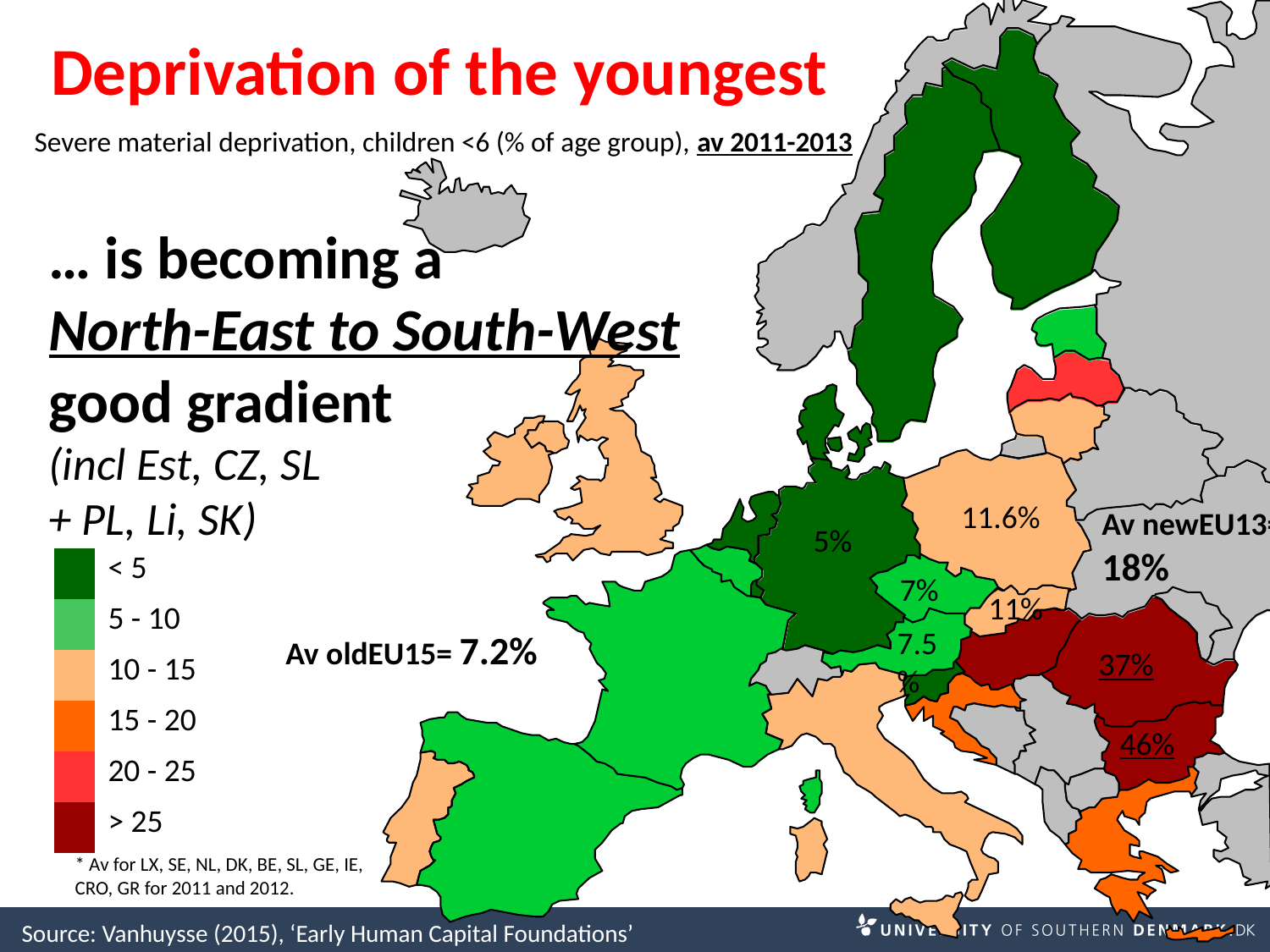

Deprivation of the youngest

Severe material deprivation, children <6 (% of age group), av 2011-2013
… is becoming a
North-East to South-West good gradient
(incl Est, CZ, SL
+ PL, Li, SK)
11.6%
Av newEU13= 18%
5%
|  | < 5 |
| --- | --- |
|  | 5 - 10 |
|  | 10 - 15 |
|  | 15 - 20 |
|  | 20 - 25 |
|  | > 25 |
7%
11%
7.5%
Av oldEU15= 7.2%
37%
46%
* Av for LX, SE, NL, DK, BE, SL, GE, IE, CRO, GR for 2011 and 2012.
Source: Vanhuysse (2015), ‘Early Human Capital Foundations’